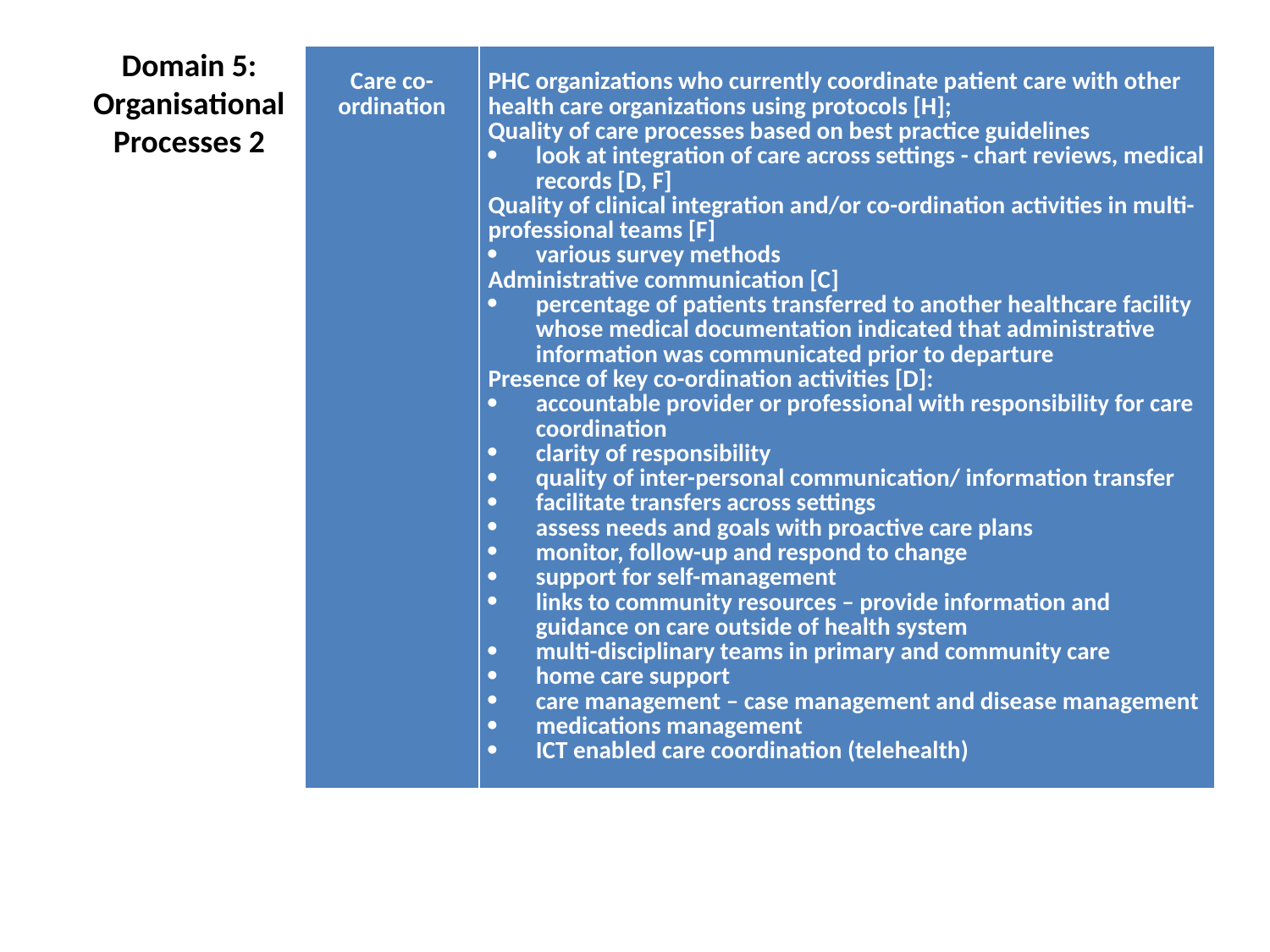

# Domain 5: Organisational Processes 2
| Care co-ordination | PHC organizations who currently coordinate patient care with other health care organizations using protocols [H]; Quality of care processes based on best practice guidelines look at integration of care across settings - chart reviews, medical records [D, F] Quality of clinical integration and/or co-ordination activities in multi-professional teams [F] various survey methods Administrative communication [C] percentage of patients transferred to another healthcare facility whose medical documentation indicated that administrative information was communicated prior to departure Presence of key co-ordination activities [D]: accountable provider or professional with responsibility for care coordination clarity of responsibility quality of inter-personal communication/ information transfer facilitate transfers across settings assess needs and goals with proactive care plans monitor, follow-up and respond to change support for self-management links to community resources – provide information and guidance on care outside of health system multi-disciplinary teams in primary and community care home care support care management – case management and disease management medications management ICT enabled care coordination (telehealth) |
| --- | --- |